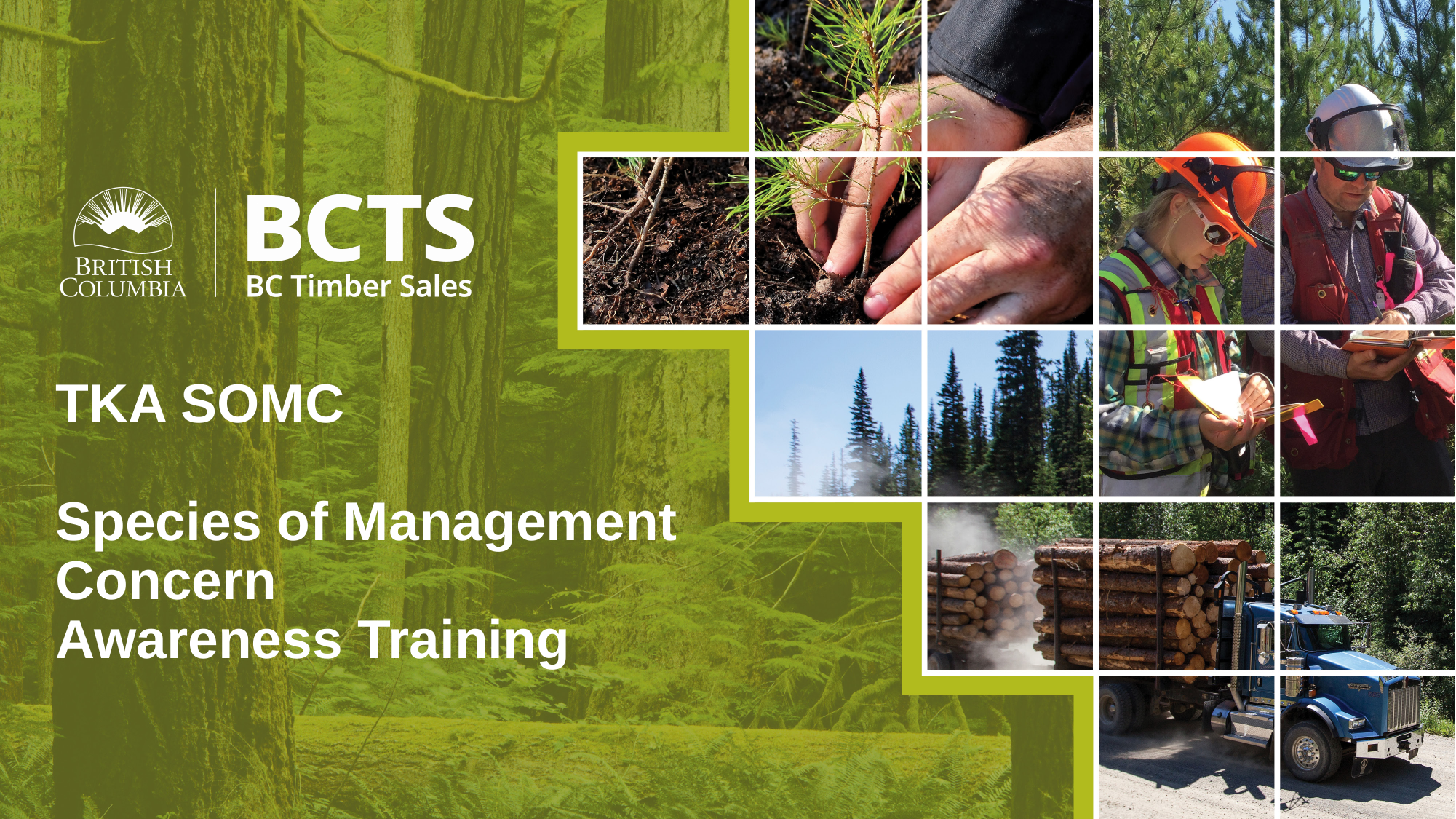

# TKA SOMC Species of Management  Concern Awareness Training